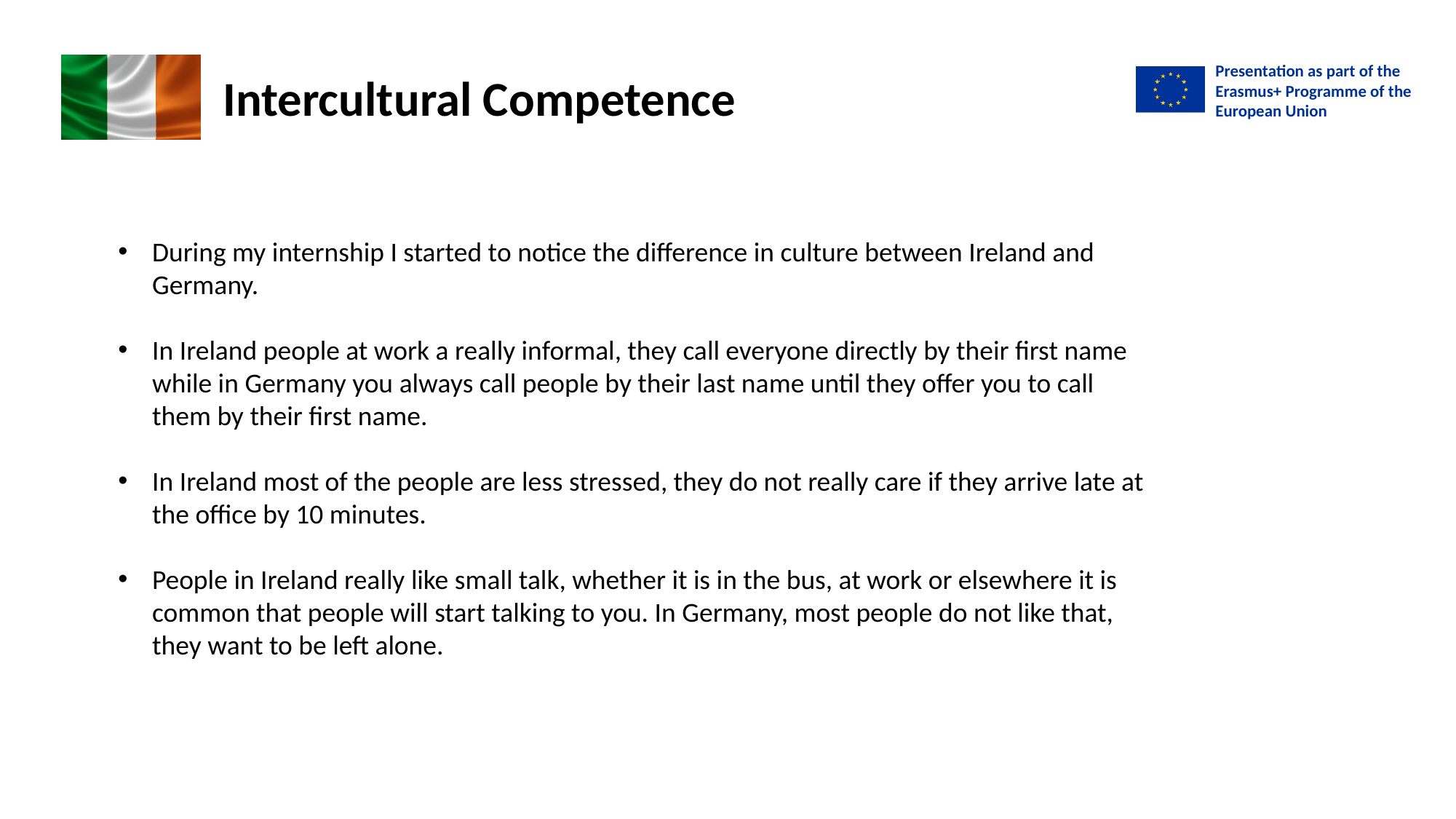

Intercultural Competence
During my internship I started to notice the difference in culture between Ireland and Germany.

In Ireland people at work a really informal, they call everyone directly by their first name while in Germany you always call people by their last name until they offer you to call them by their first name.

In Ireland most of the people are less stressed, they do not really care if they arrive late at the office by 10 minutes.

People in Ireland really like small talk, whether it is in the bus, at work or elsewhere it is common that people will start talking to you. In Germany, most people do not like that, they want to be left alone.